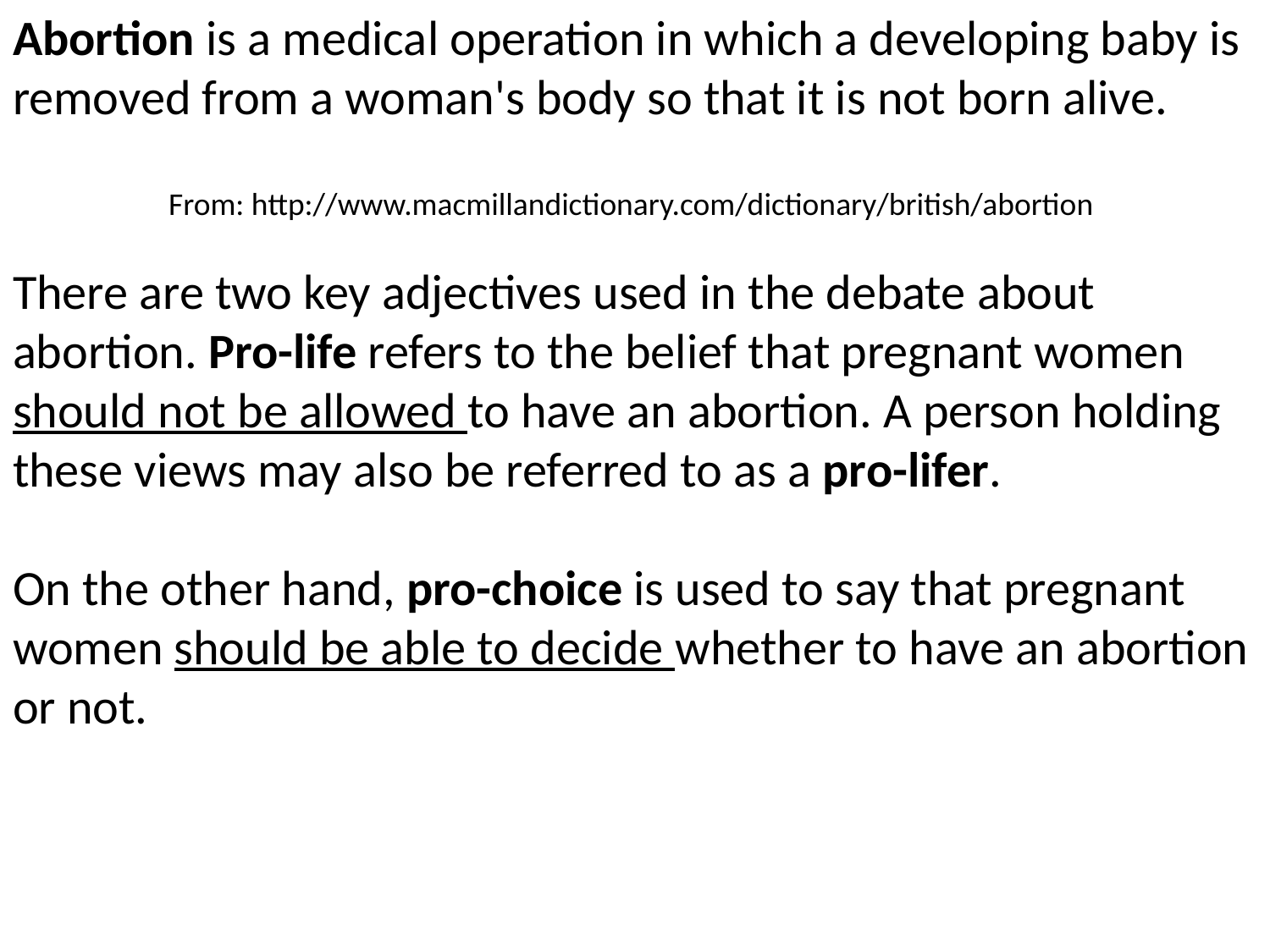

Abortion is a medical operation in which a developing baby is removed from a woman's body so that it is not born alive.

From: http://www.macmillandictionary.com/dictionary/british/abortion

There are two key adjectives used in the debate about abortion. Pro-life refers to the belief that pregnant women should not be allowed to have an abortion. A person holding these views may also be referred to as a pro-lifer.

On the other hand, pro-choice is used to say that pregnant women should be able to decide whether to have an abortion or not.